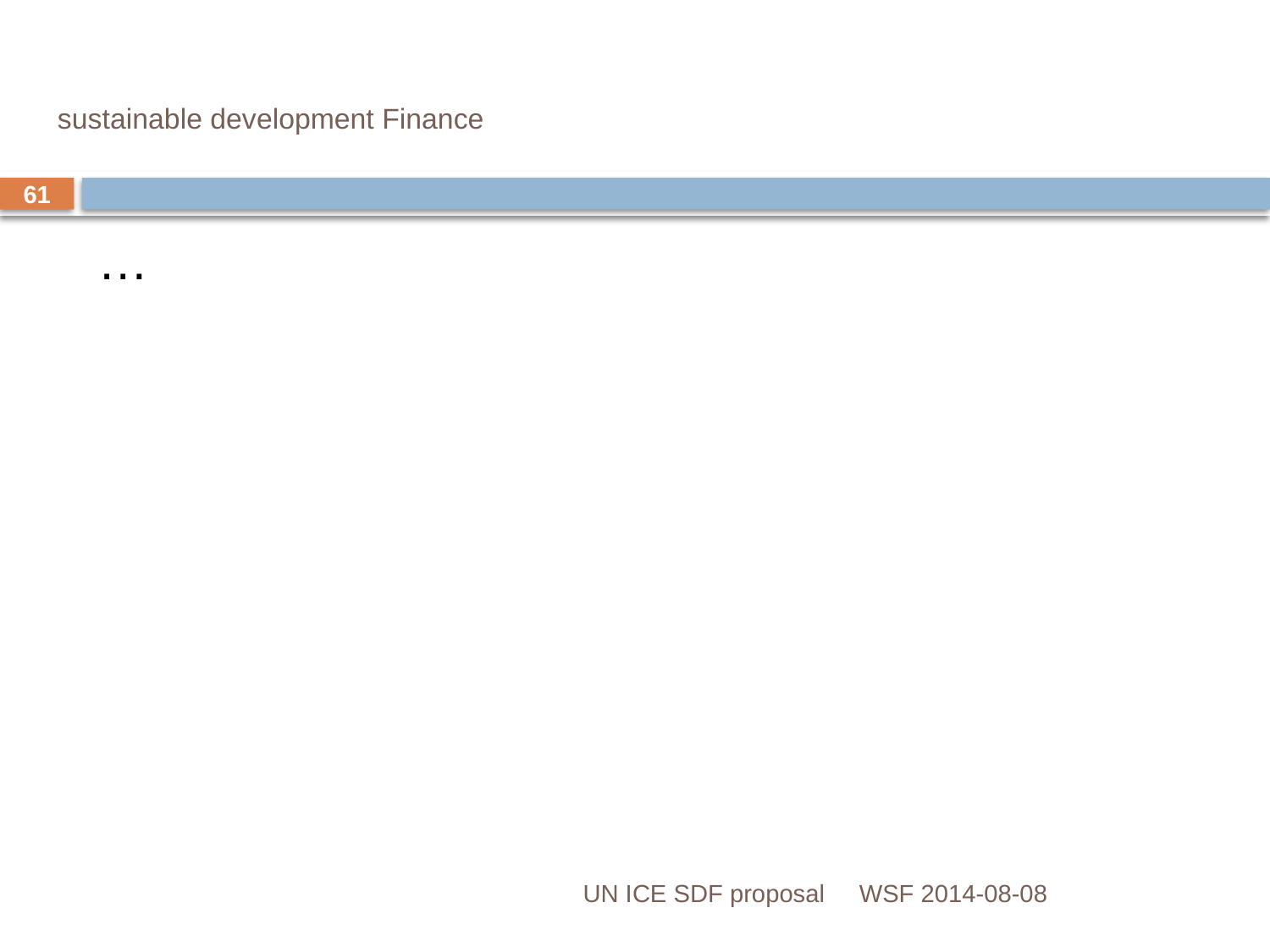

# sustainable development Finance
61
…

UN ICE SDF proposal
WSF 2014-08-08